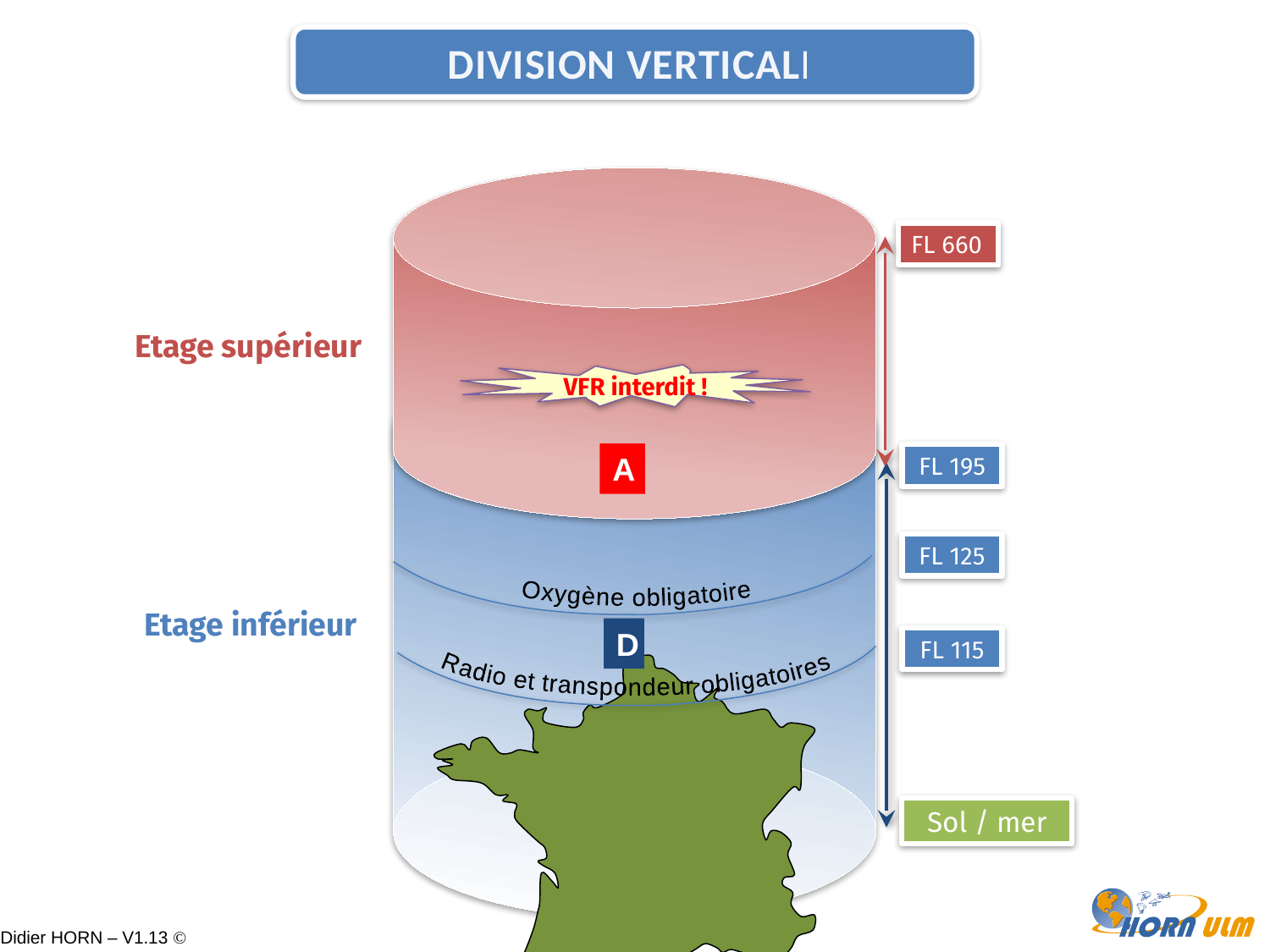

DIVISION VERTICALE

FL 660
Etage supérieur
VFR interdit !
FL 195
Sol / mer
A
Oxygène obligatoire
FL 125

Etage inférieur
Radio et transpondeur obligatoires
D
FL 115